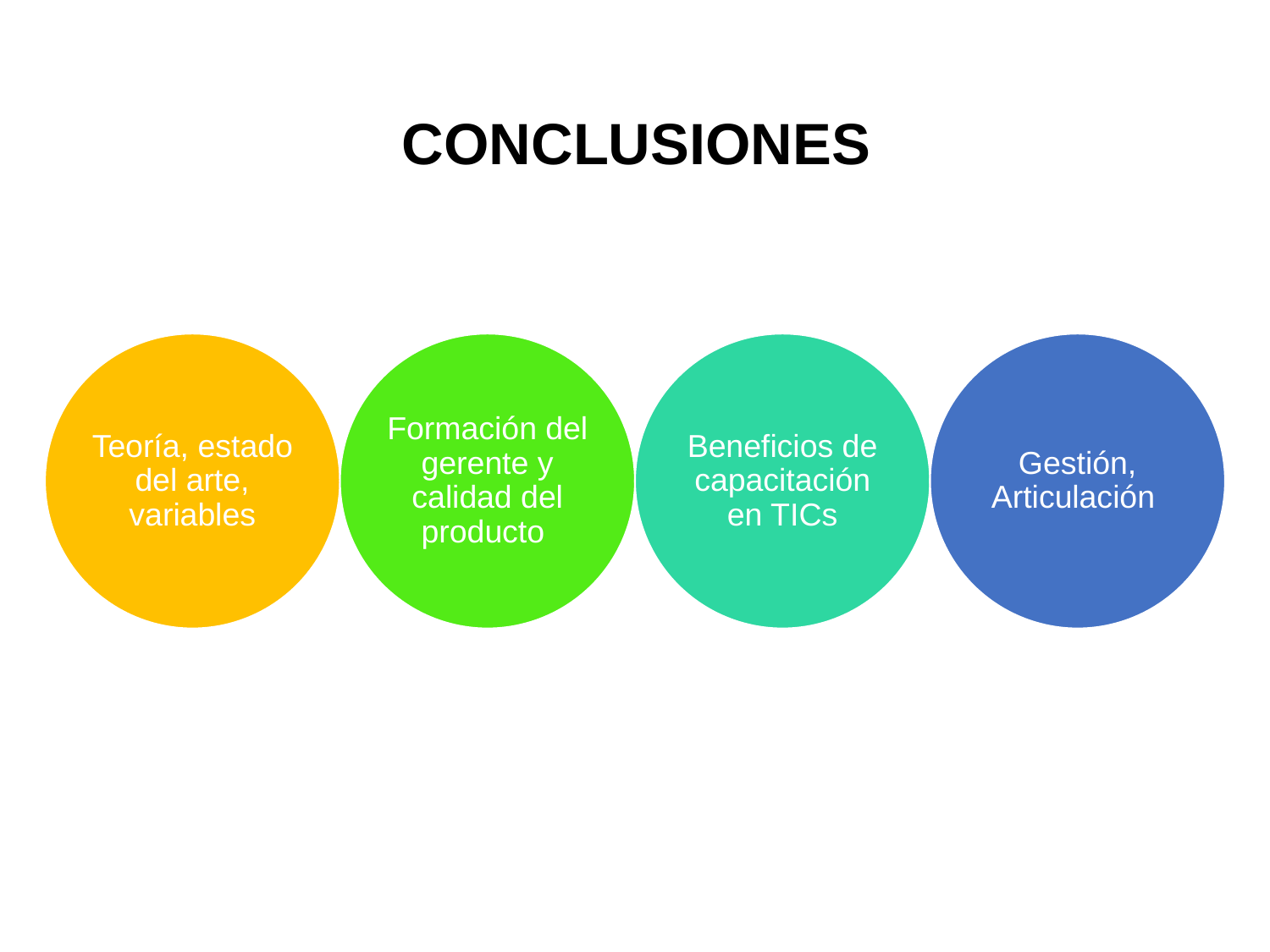

Teoría, estado del arte, variables
Formación del gerente y calidad del producto
Beneficios de capacitación en TICs
Gestión, Articulación
# CONCLUSIONES